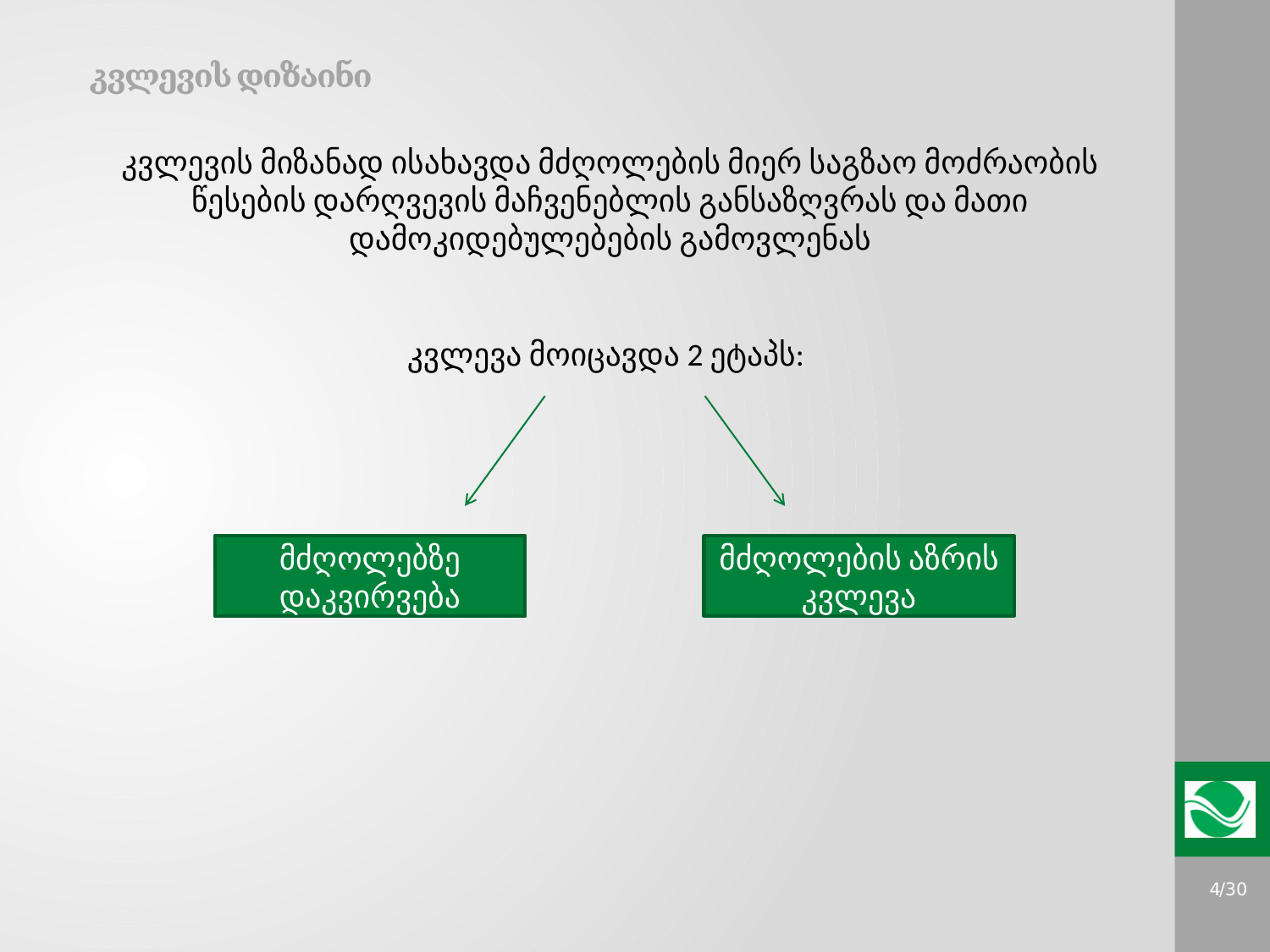

# კვლევის დიზაინი
კვლევის მიზანად ისახავდა მძღოლების მიერ საგზაო მოძრაობის წესების დარღვევის მაჩვენებლის განსაზღვრას და მათი დამოკიდებულებების გამოვლენას
კვლევა მოიცავდა 2 ეტაპს:
მძღოლებზე დაკვირვება
მძღოლების აზრის კვლევა